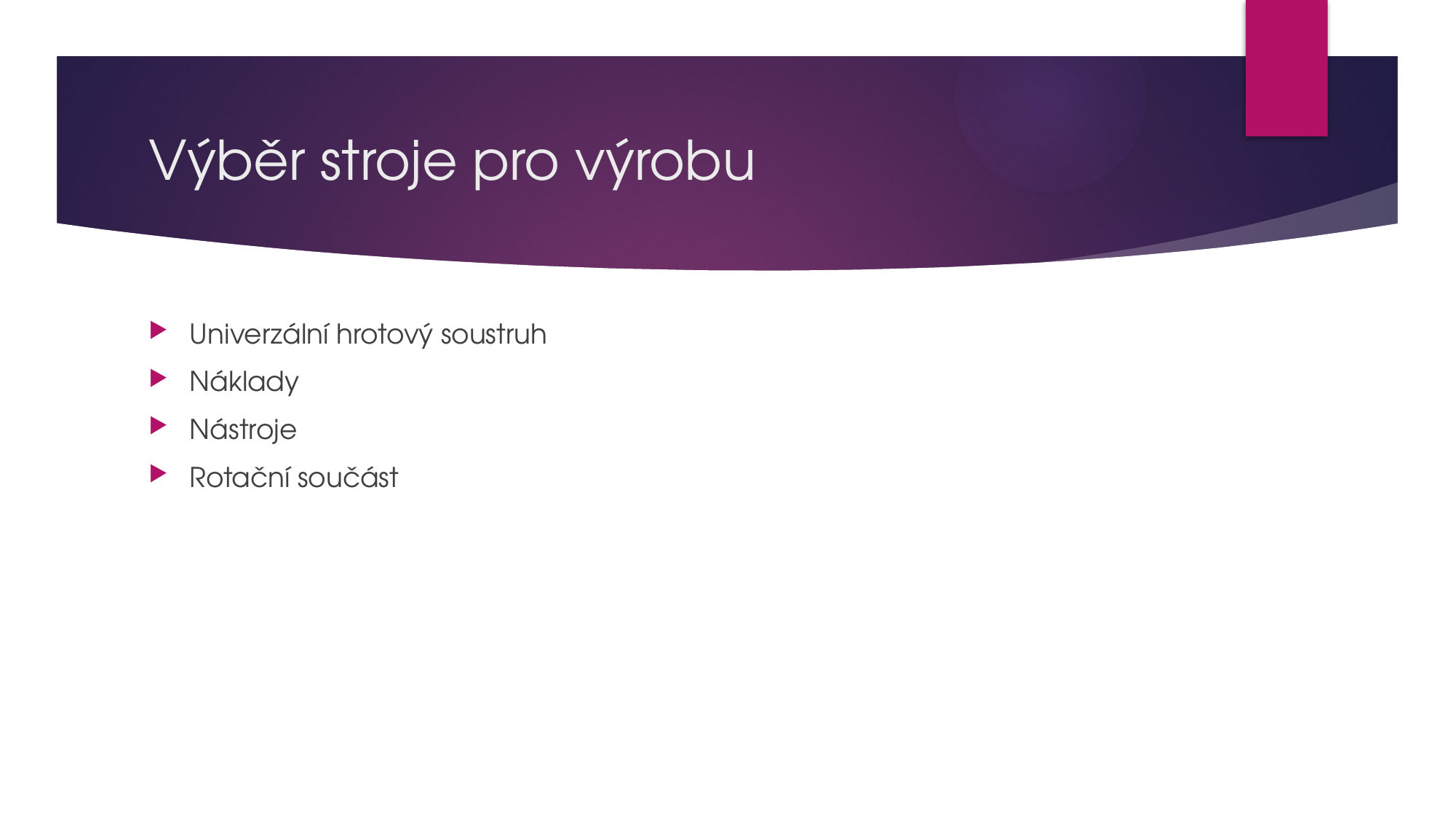

# Výběr stroje pro výrobu
Univerzální hrotový soustruh
Náklady
Nástroje
Rotační součást